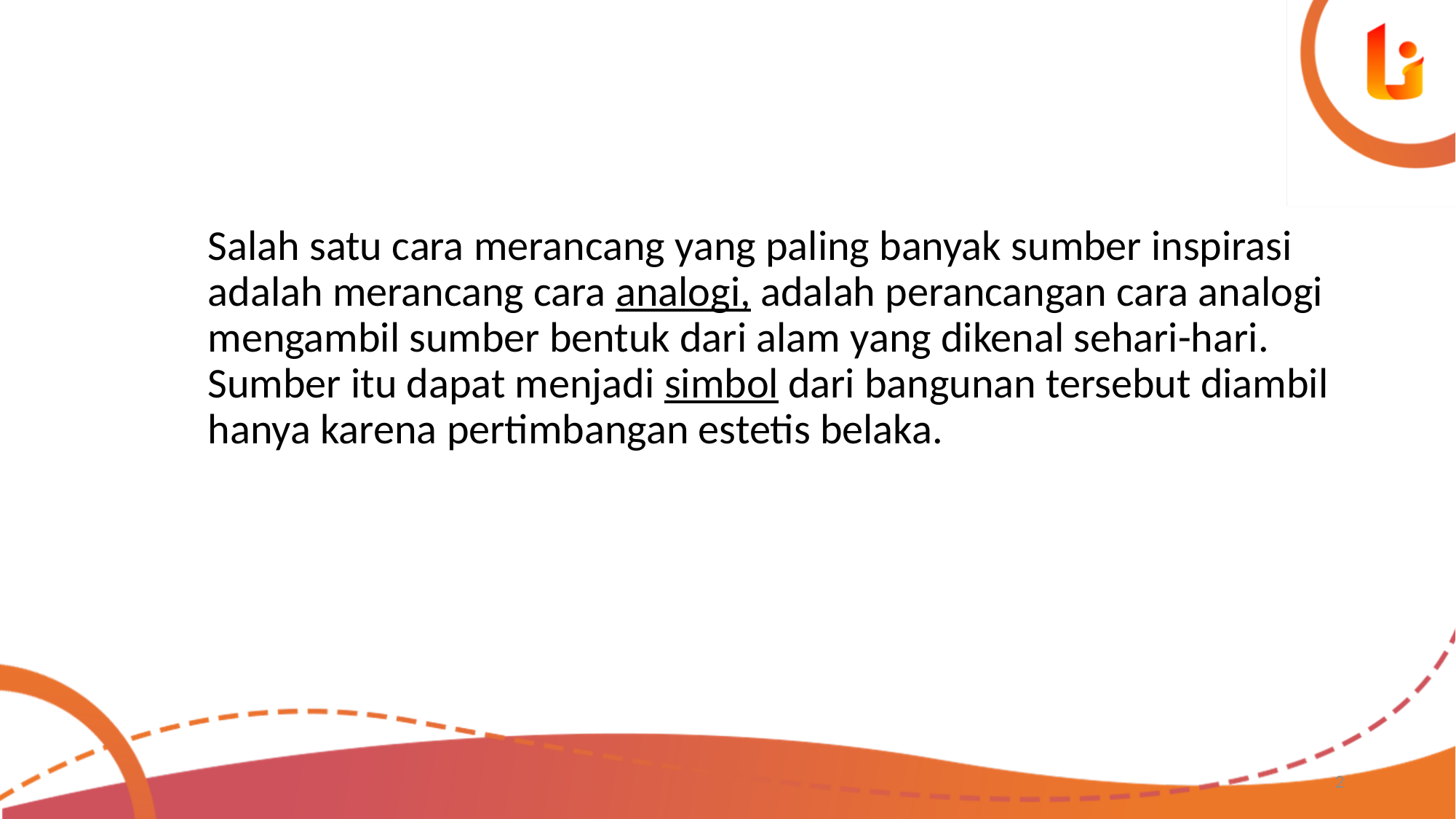

#
	Salah satu cara merancang yang paling banyak sumber inspirasi adalah merancang cara analogi, adalah perancangan cara analogi mengambil sumber bentuk dari alam yang dikenal sehari-hari. Sumber itu dapat menjadi simbol dari bangunan tersebut diambil hanya karena pertimbangan estetis belaka.
2